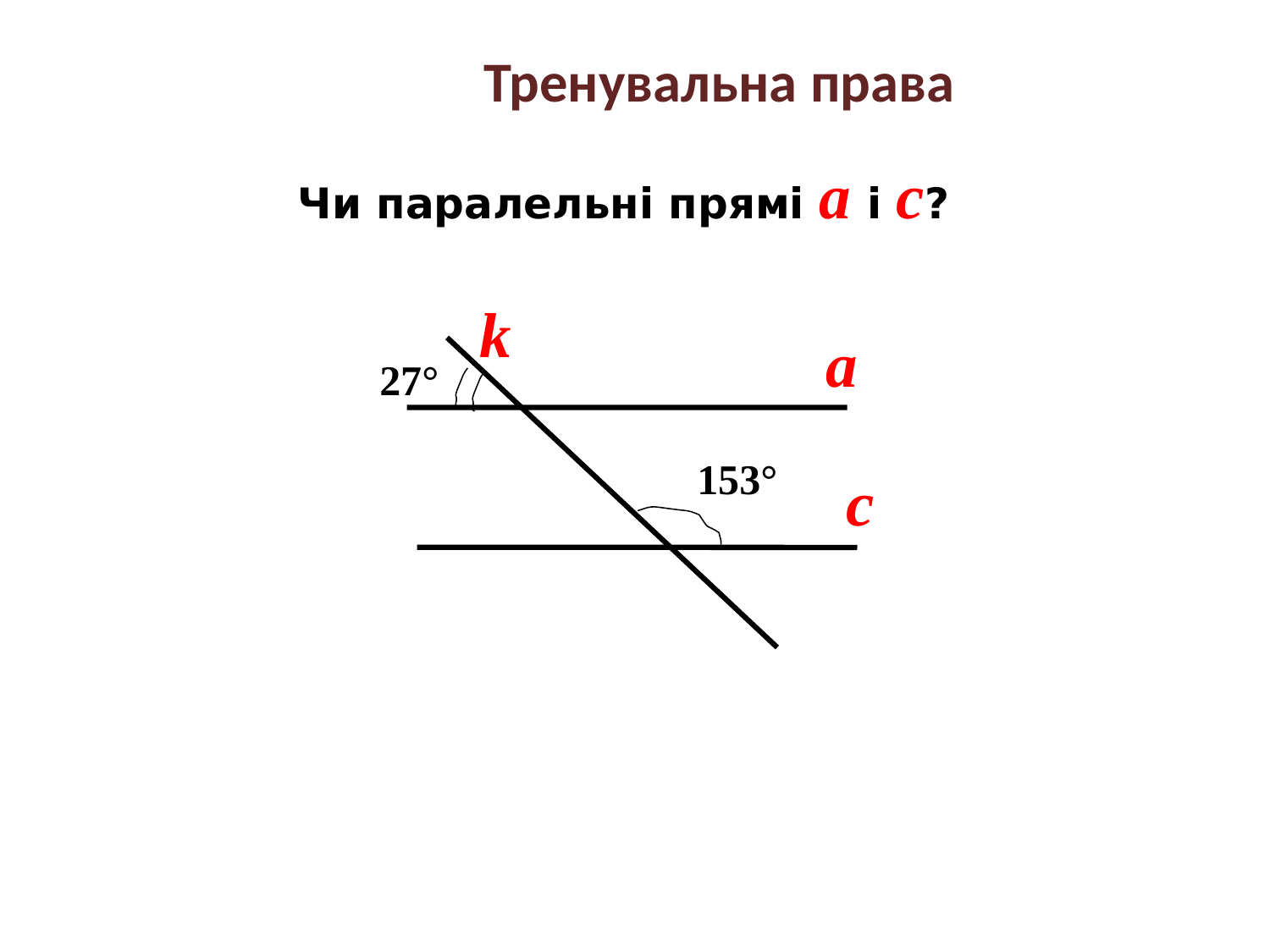

Тренувальна права
 Чи паралельні прямі а і с?
k
а

27°

153°
с